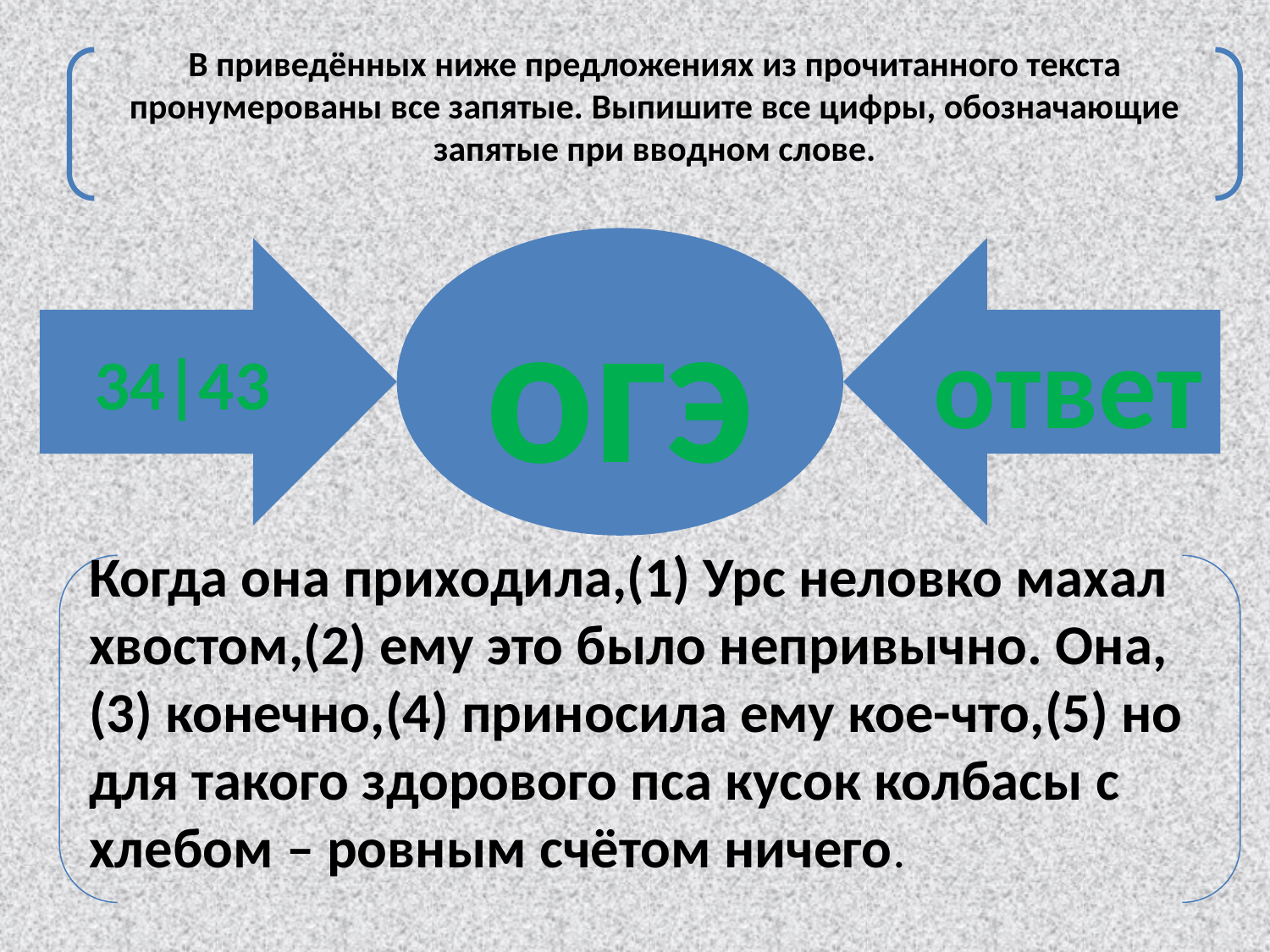

В приведённых ниже предложениях из прочитанного текста пронумерованы все запятые. Выпишите все цифры, обозначающие запятые при вводном слове.

огэ
34|43
ответ

Когда она приходила,(1) Урс неловко махал хвостом,(2) ему это было непривычно. Она,(3) конечно,(4) приносила ему кое-что,(5) но для такого здорового пса кусок колбасы с хлебом – ровным счётом ничего.